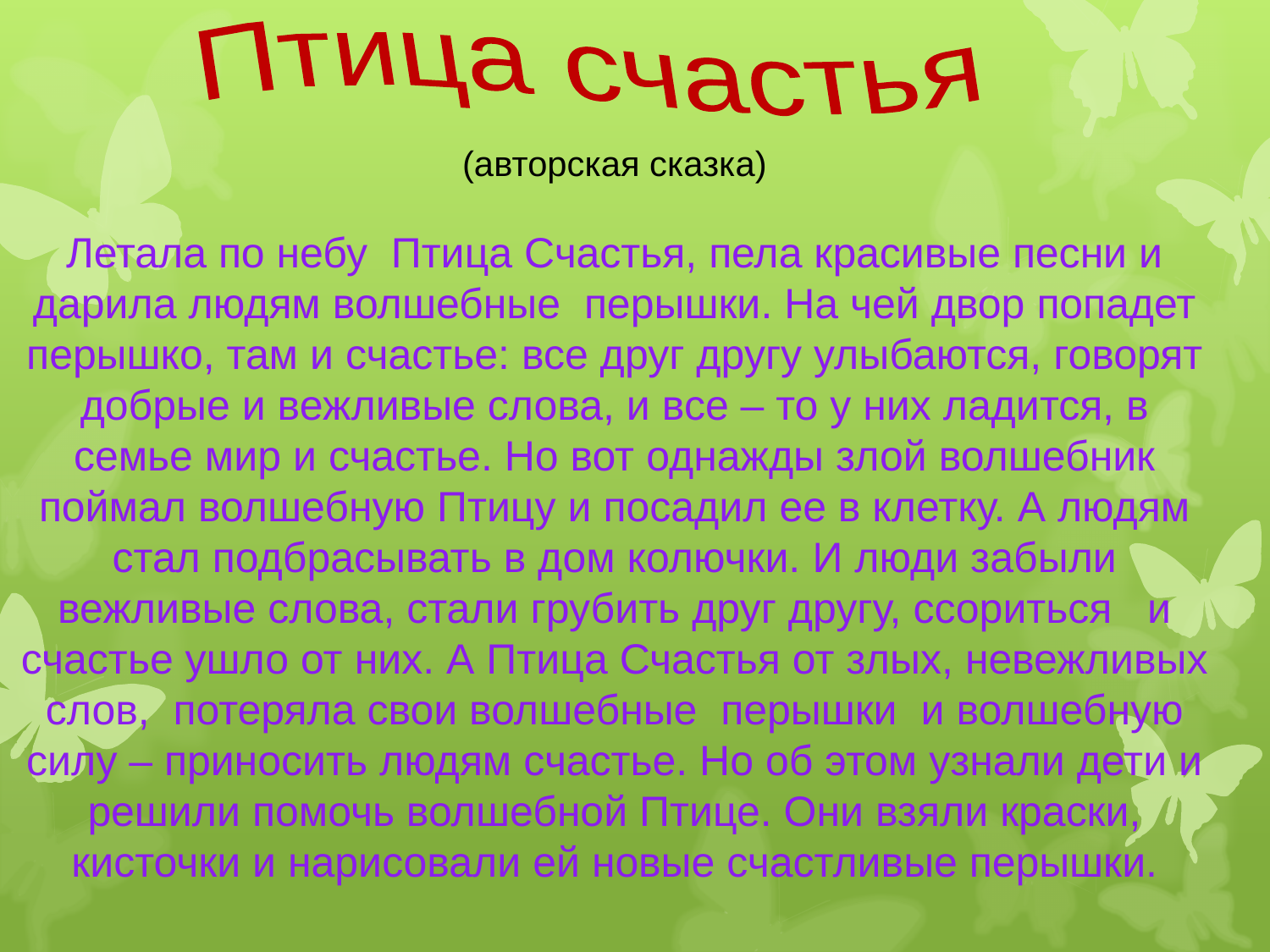

(авторская сказка)

Летала по небу  Птица Счастья, пела красивые песни и дарила людям волшебные  перышки. На чей двор попадет перышко, там и счастье: все друг другу улыбаются, говорят добрые и вежливые слова, и все – то у них ладится, в семье мир и счастье. Но вот однажды злой волшебник поймал волшебную Птицу и посадил ее в клетку. А людям стал подбрасывать в дом колючки. И люди забыли вежливые слова, стали грубить друг другу, ссориться   и счастье ушло от них. А Птица Счастья от злых, невежливых слов,  потеряла свои волшебные  перышки  и волшебную силу – приносить людям счастье. Но об этом узнали дети и решили помочь волшебной Птице. Они взяли краски, кисточки и нарисовали ей новые счастливые перышки.

Птица счастья